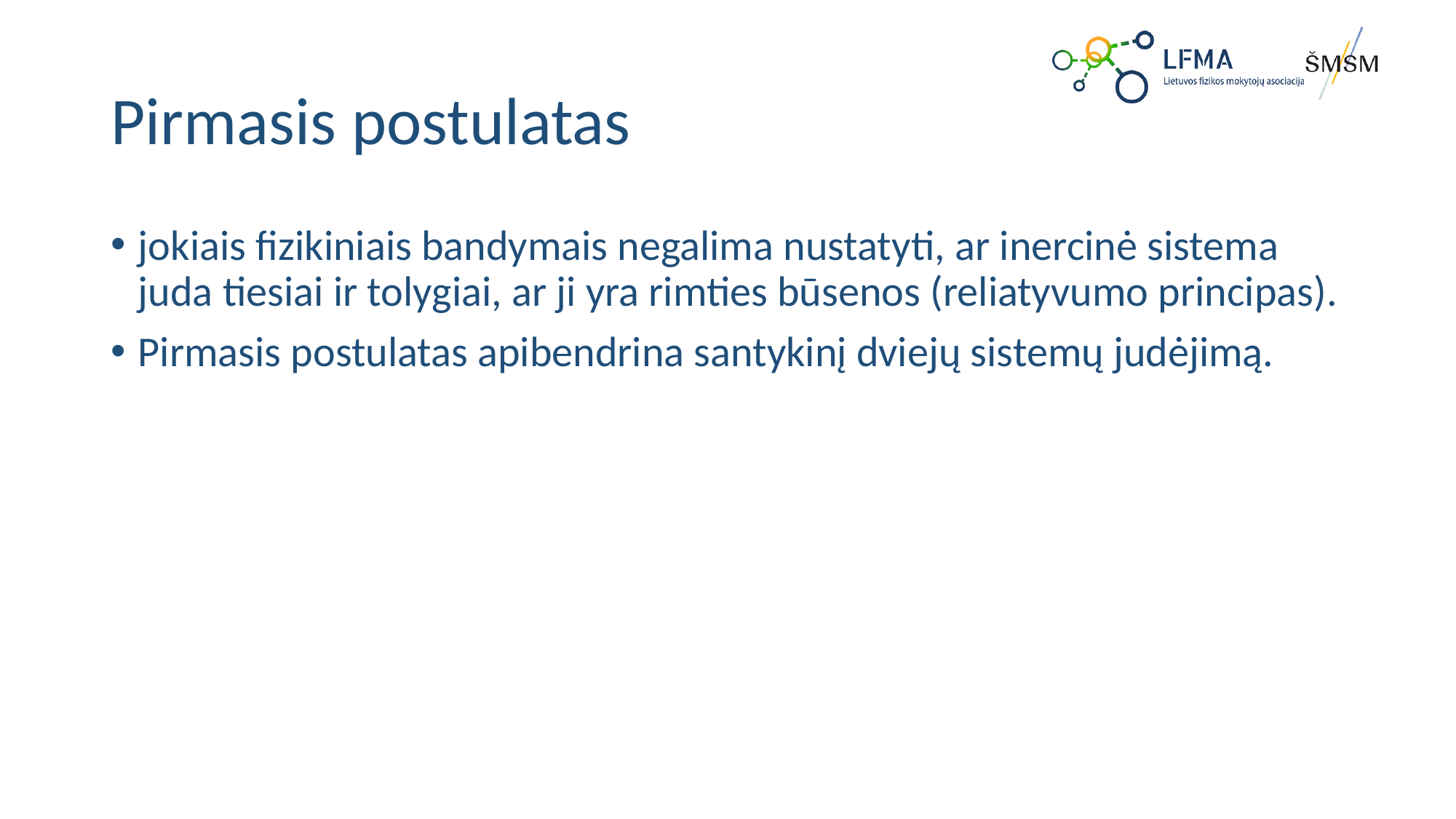

# Pirmasis postulatas
jokiais fizikiniais bandymais negalima nustatyti, ar inercinė sistema juda tiesiai ir tolygiai, ar ji yra rimties būsenos (reliatyvumo principas).
Pirmasis postulatas apibendrina santykinį dviejų sistemų judėjimą.